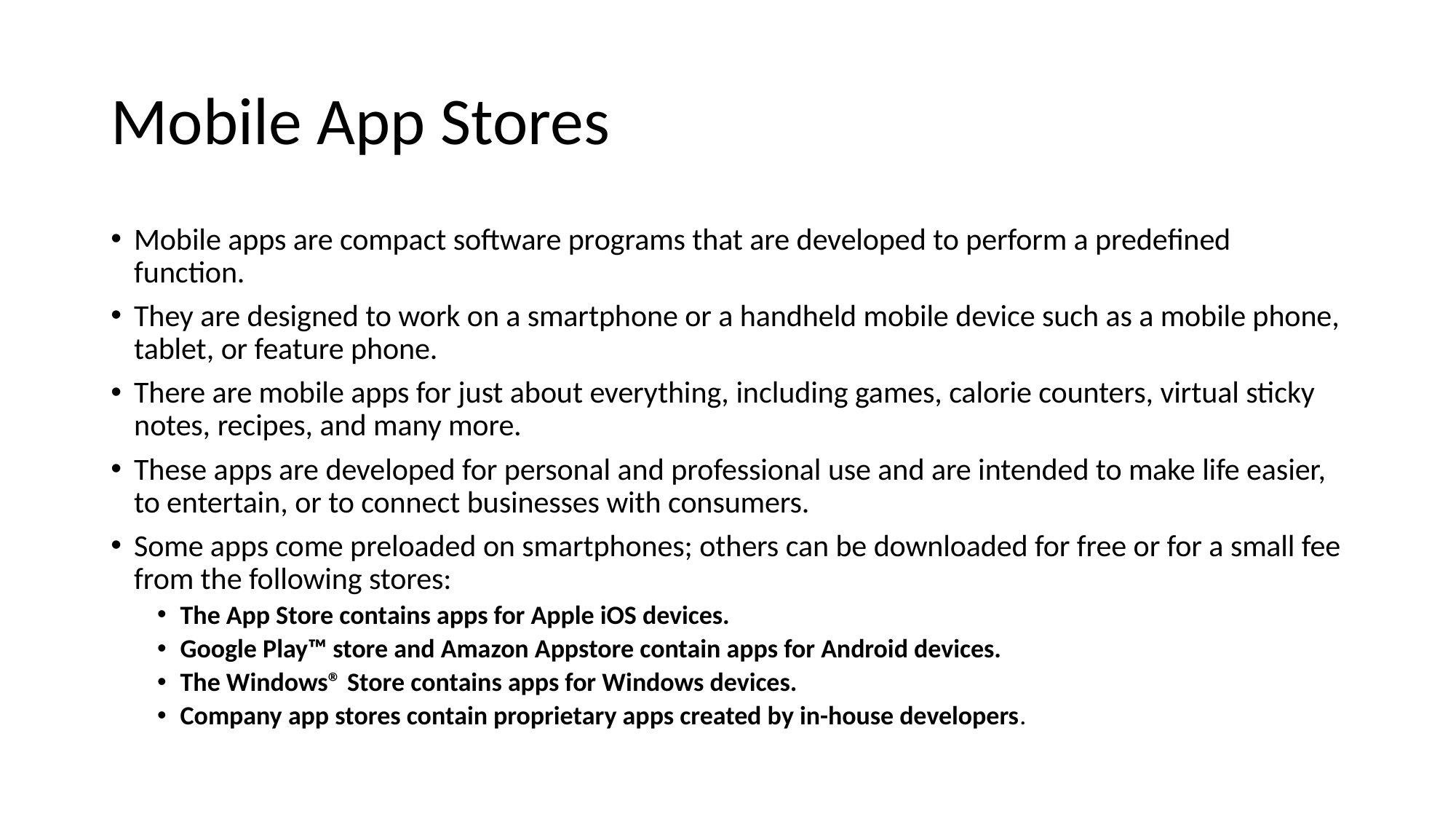

# Mobile App Stores
Mobile apps are compact software programs that are developed to perform a predefined function.
They are designed to work on a smartphone or a handheld mobile device such as a mobile phone, tablet, or feature phone.
There are mobile apps for just about everything, including games, calorie counters, virtual sticky notes, recipes, and many more.
These apps are developed for personal and professional use and are intended to make life easier, to entertain, or to connect businesses with consumers.
Some apps come preloaded on smartphones; others can be downloaded for free or for a small fee from the following stores:
The App Store contains apps for Apple iOS devices.
Google Play™ store and Amazon Appstore contain apps for Android devices.
The Windows® Store contains apps for Windows devices.
Company app stores contain proprietary apps created by in-house developers.